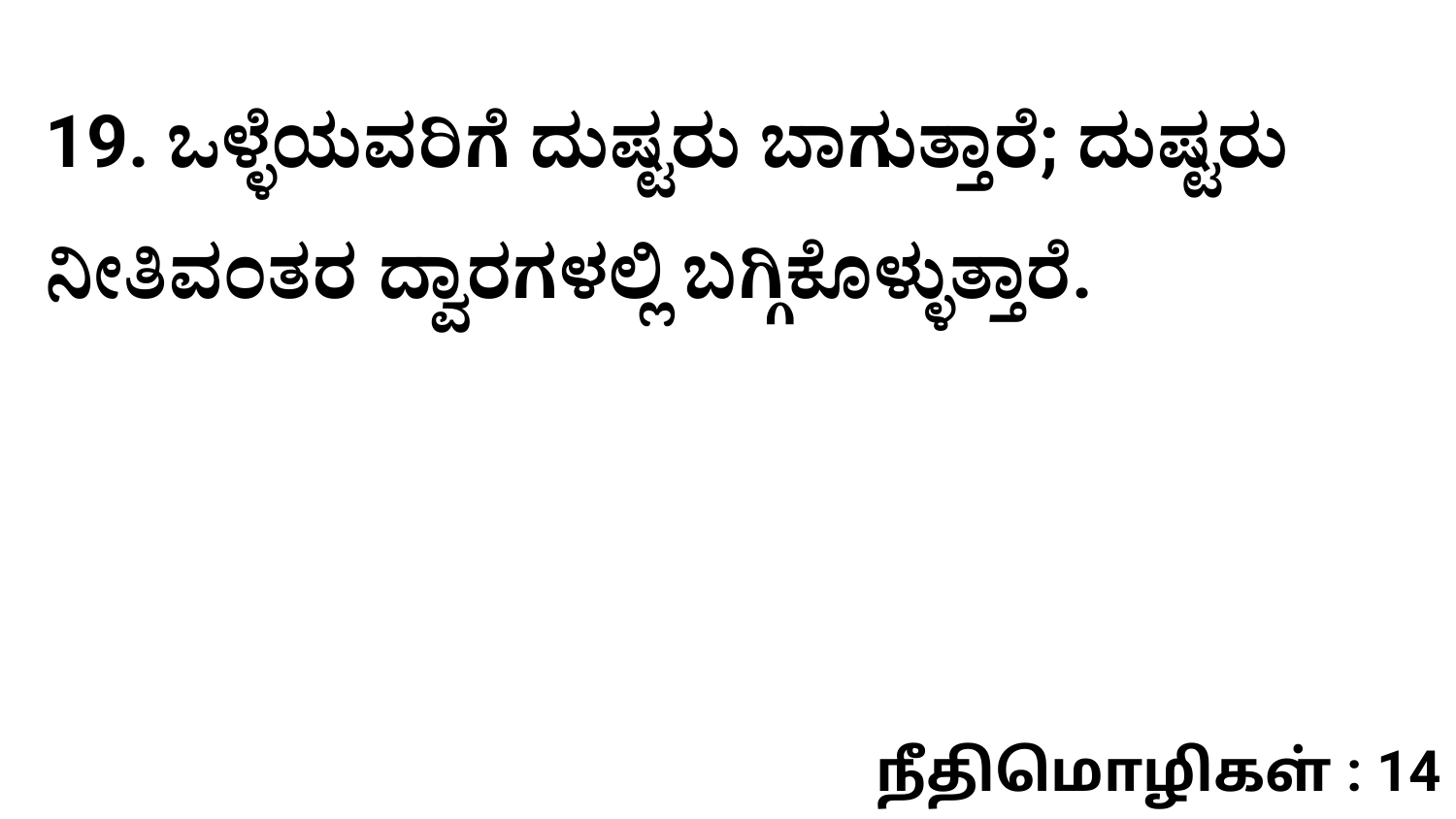

19. ಒಳ್ಳೆಯವರಿಗೆ ದುಷ್ಟರು ಬಾಗುತ್ತಾರೆ; ದುಷ್ಟರು ನೀತಿವಂತರ ದ್ವಾರಗಳಲ್ಲಿ ಬಗ್ಗಿಕೊಳ್ಳುತ್ತಾರೆ.
நீதிமொழிகள் : 14